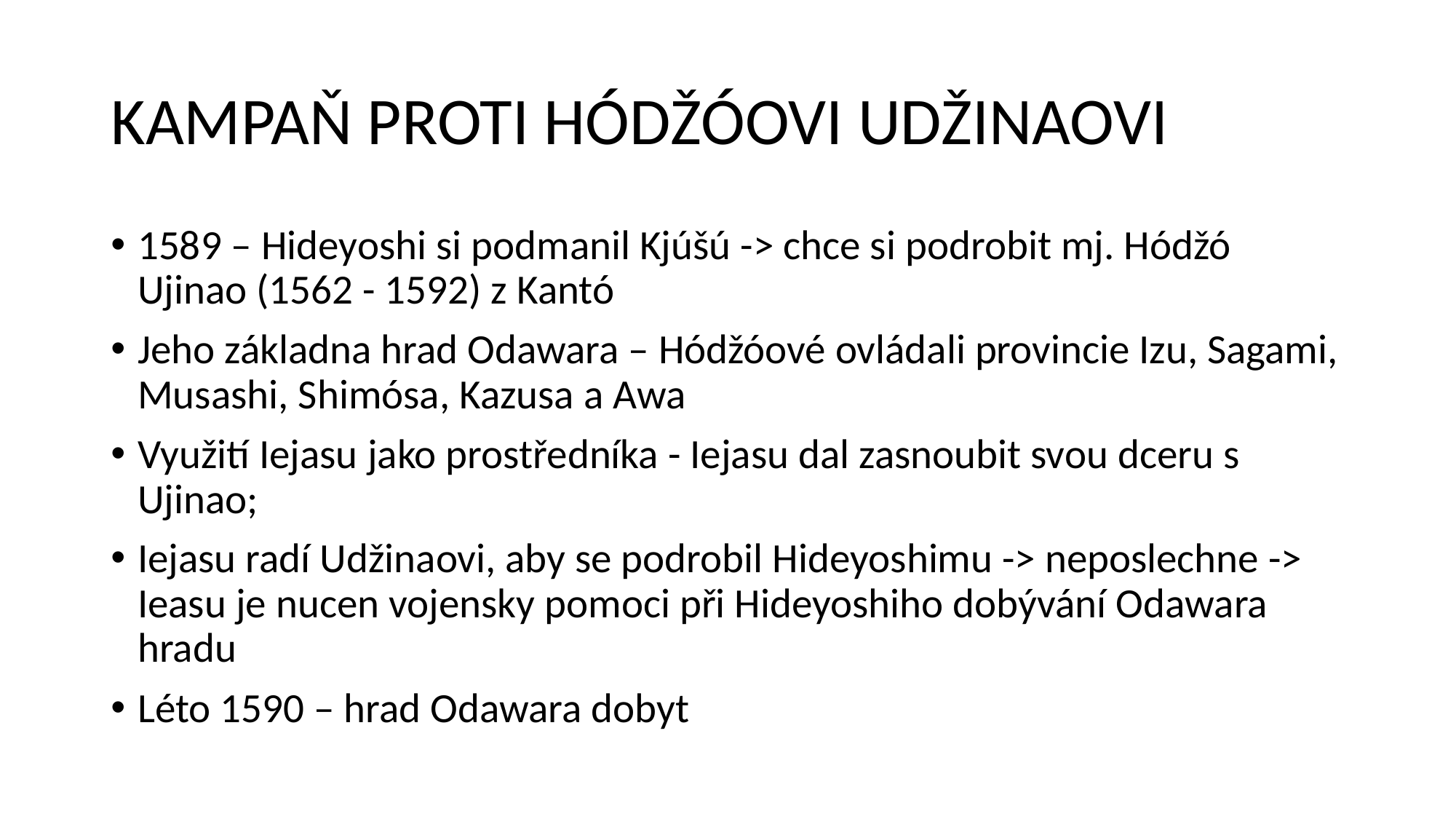

# KAMPAŇ PROTI HÓDŽÓOVI UDŽINAOVI
1589 – Hideyoshi si podmanil Kjúšú -> chce si podrobit mj. Hódžó Ujinao (1562 - 1592) z Kantó
Jeho základna hrad Odawara – Hódžóové ovládali provincie Izu, Sagami, Musashi, Shimósa, Kazusa a Awa
Využití Iejasu jako prostředníka - Iejasu dal zasnoubit svou dceru s Ujinao;
Iejasu radí Udžinaovi, aby se podrobil Hideyoshimu -> neposlechne -> Ieasu je nucen vojensky pomoci při Hideyoshiho dobývání Odawara hradu
Léto 1590 – hrad Odawara dobyt